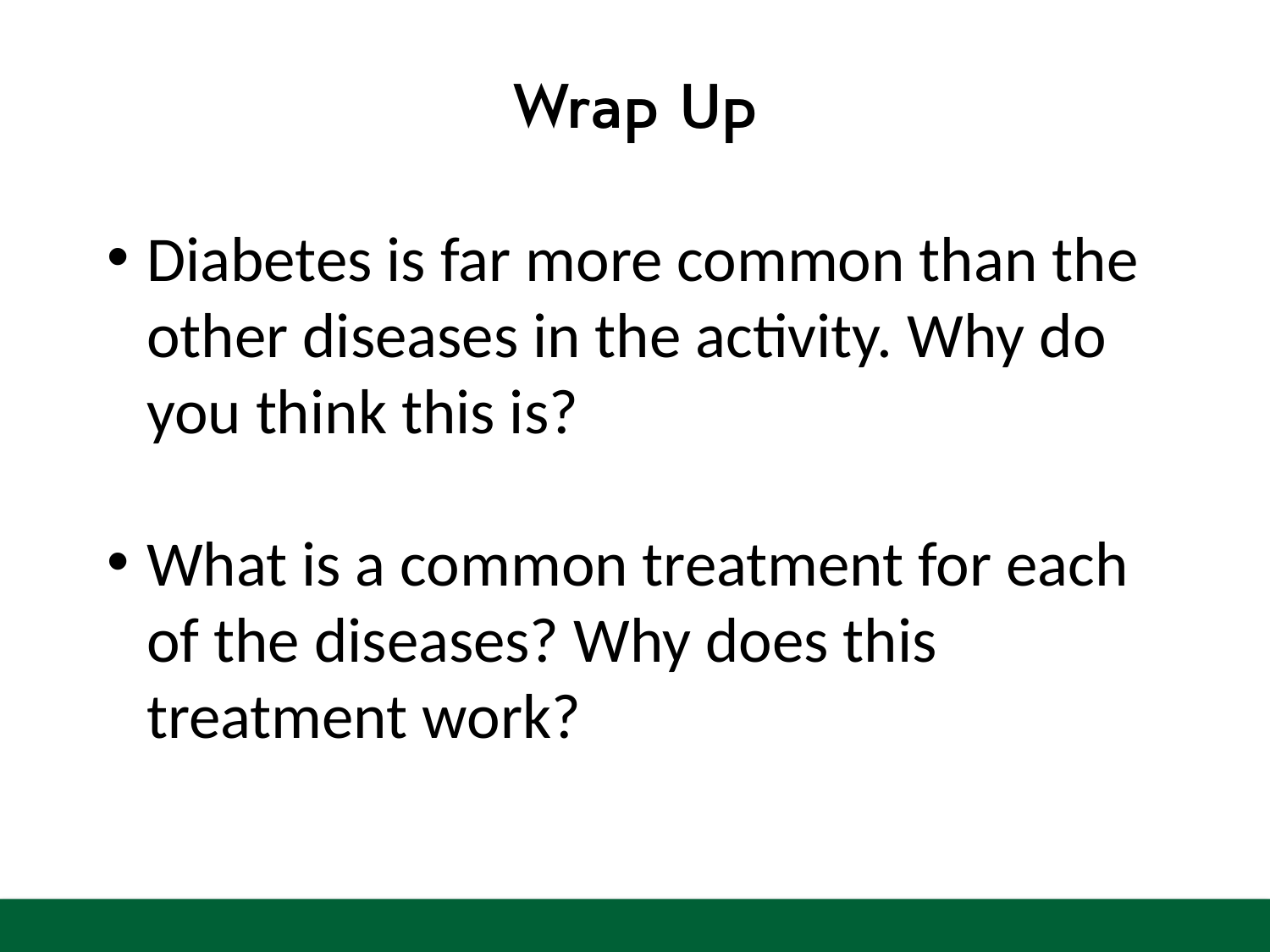

# Wrap Up
Diabetes is far more common than the other diseases in the activity. Why do you think this is?

What is a common treatment for each of the diseases? Why does this treatment work?